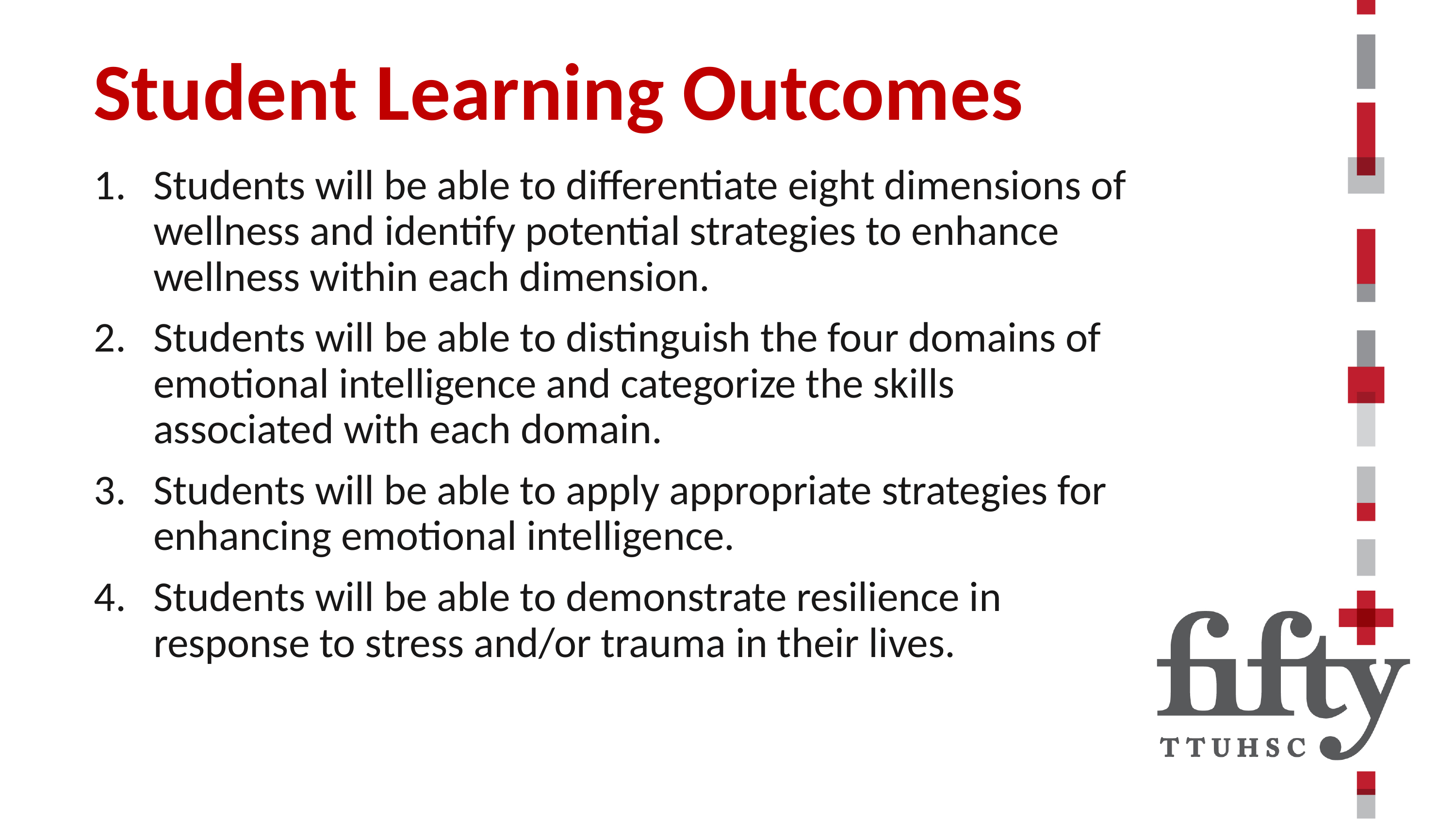

# Student Learning Outcomes
Students will be able to differentiate eight dimensions of wellness and identify potential strategies to enhance wellness within each dimension.
Students will be able to distinguish the four domains of emotional intelligence and categorize the skills associated with each domain.
Students will be able to apply appropriate strategies for enhancing emotional intelligence.
Students will be able to demonstrate resilience in response to stress and/or trauma in their lives.